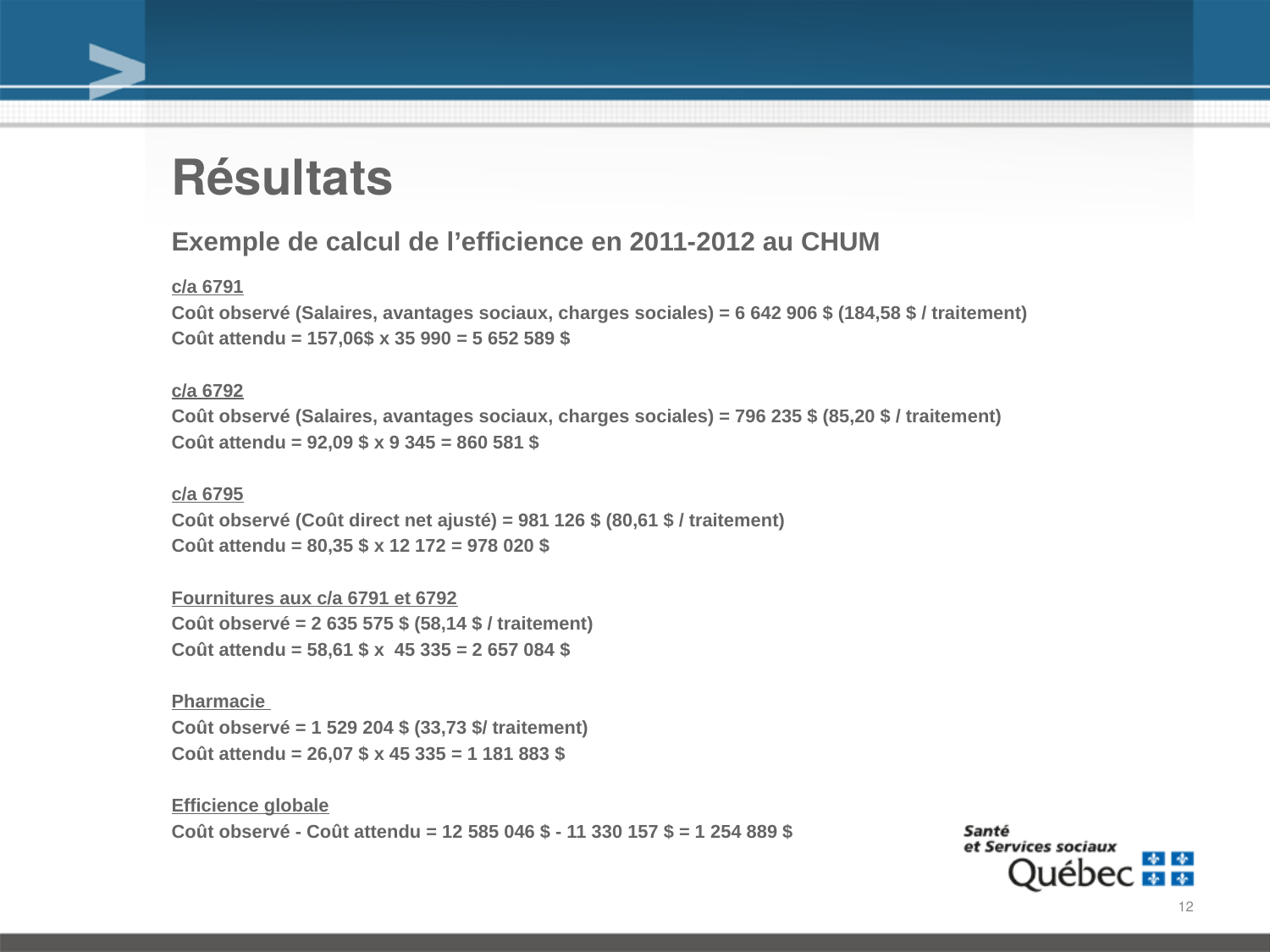

# Résultats
Exemple de calcul de l’efficience en 2011-2012 au CHUM

c/a 6791
Coût observé (Salaires, avantages sociaux, charges sociales) = 6 642 906 $ (184,58 $ / traitement)
Coût attendu = 157,06$ x 35 990 = 5 652 589 $

c/a 6792
Coût observé (Salaires, avantages sociaux, charges sociales) = 796 235 $ (85,20 $ / traitement)
Coût attendu = 92,09 $ x 9 345 = 860 581 $

c/a 6795
Coût observé (Coût direct net ajusté) = 981 126 $ (80,61 $ / traitement)
Coût attendu = 80,35 $ x 12 172 = 978 020 $

Fournitures aux c/a 6791 et 6792
Coût observé = 2 635 575 $ (58,14 $ / traitement)
Coût attendu = 58,61 $ x  45 335 = 2 657 084 $

Pharmacie
Coût observé = 1 529 204 $ (33,73 $/ traitement)
Coût attendu = 26,07 $ x 45 335 = 1 181 883 $

Efficience globale
Coût observé - Coût attendu = 12 585 046 $ - 11 330 157 $ = 1 254 889 $

12